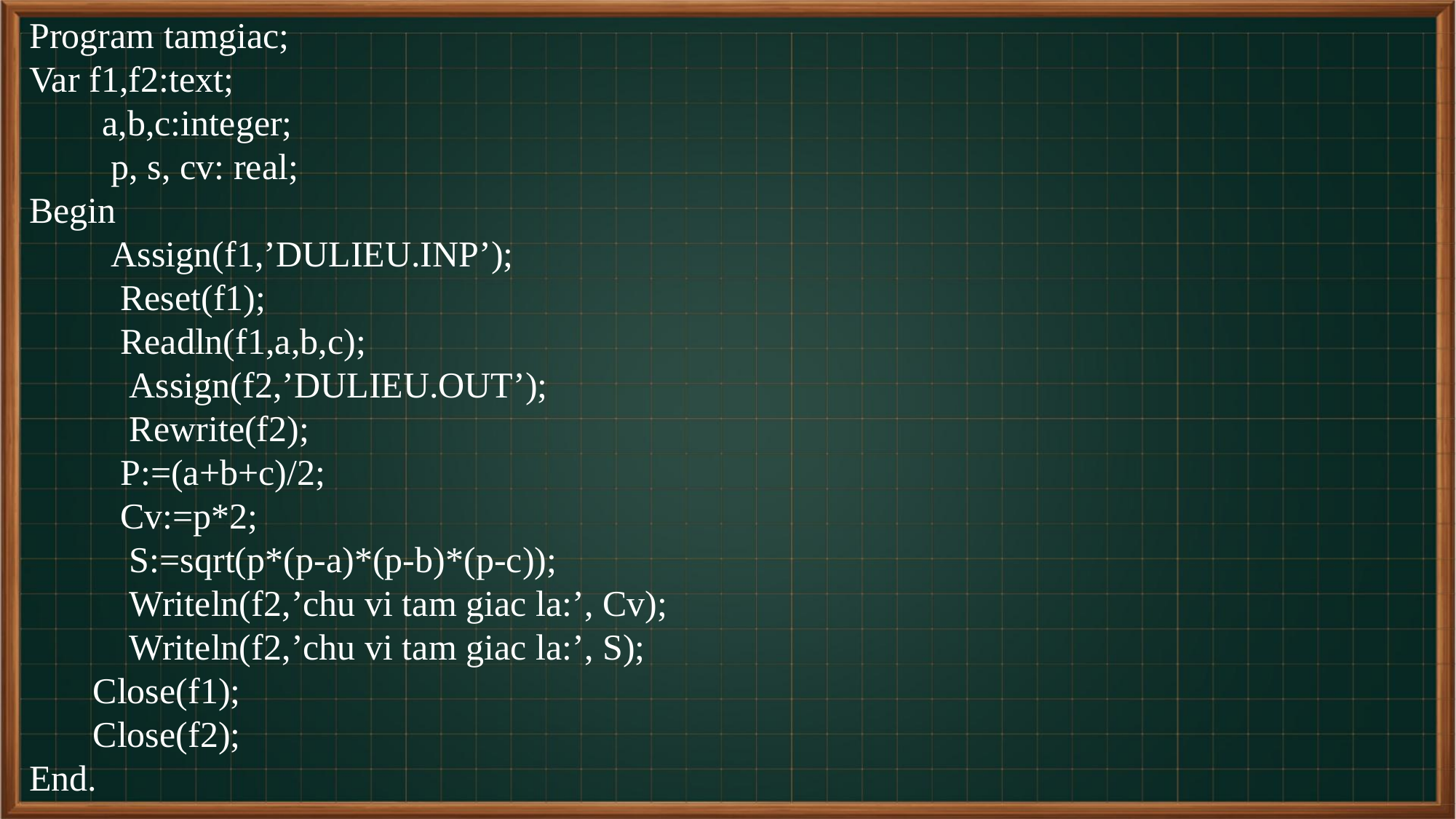

Program tamgiac;
Var f1,f2:text;
        a,b,c:integer;
         p, s, cv: real;
Begin
         Assign(f1,’DULIEU.INP’);
          Reset(f1);
          Readln(f1,a,b,c);
           Assign(f2,’DULIEU.OUT’);
           Rewrite(f2);
          P:=(a+b+c)/2;
          Cv:=p*2;
           S:=sqrt(p*(p-a)*(p-b)*(p-c));
           Writeln(f2,’chu vi tam giac la:’, Cv);
           Writeln(f2,’chu vi tam giac la:’, S);
       Close(f1);
       Close(f2);
End.